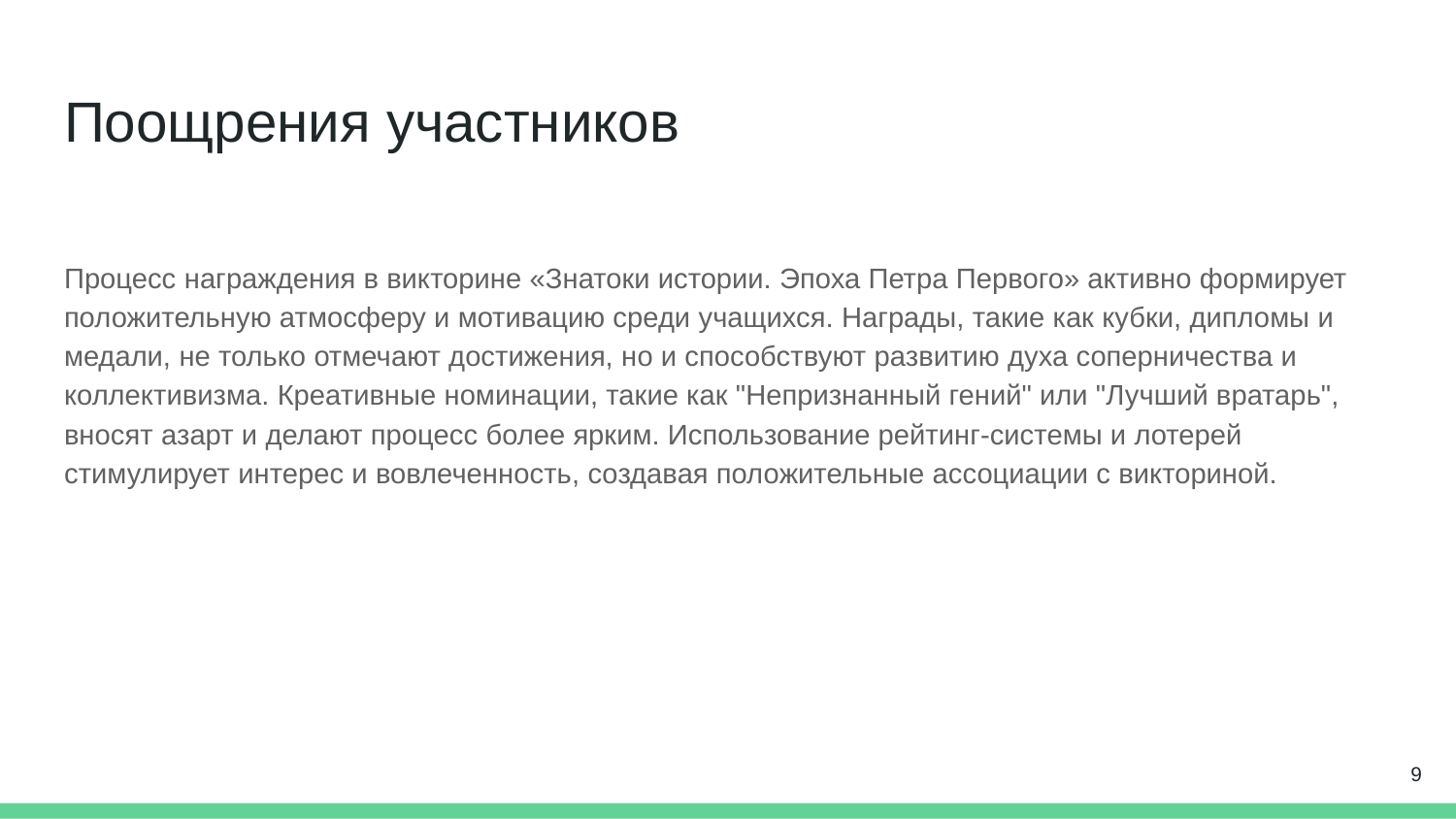

# Поощрения участников
Процесс награждения в викторине «Знатоки истории. Эпоха Петра Первого» активно формирует положительную атмосферу и мотивацию среди учащихся. Награды, такие как кубки, дипломы и медали, не только отмечают достижения, но и способствуют развитию духа соперничества и коллективизма. Креативные номинации, такие как "Непризнанный гений" или "Лучший вратарь", вносят азарт и делают процесс более ярким. Использование рейтинг-системы и лотерей стимулирует интерес и вовлеченность, создавая положительные ассоциации с викториной.
9